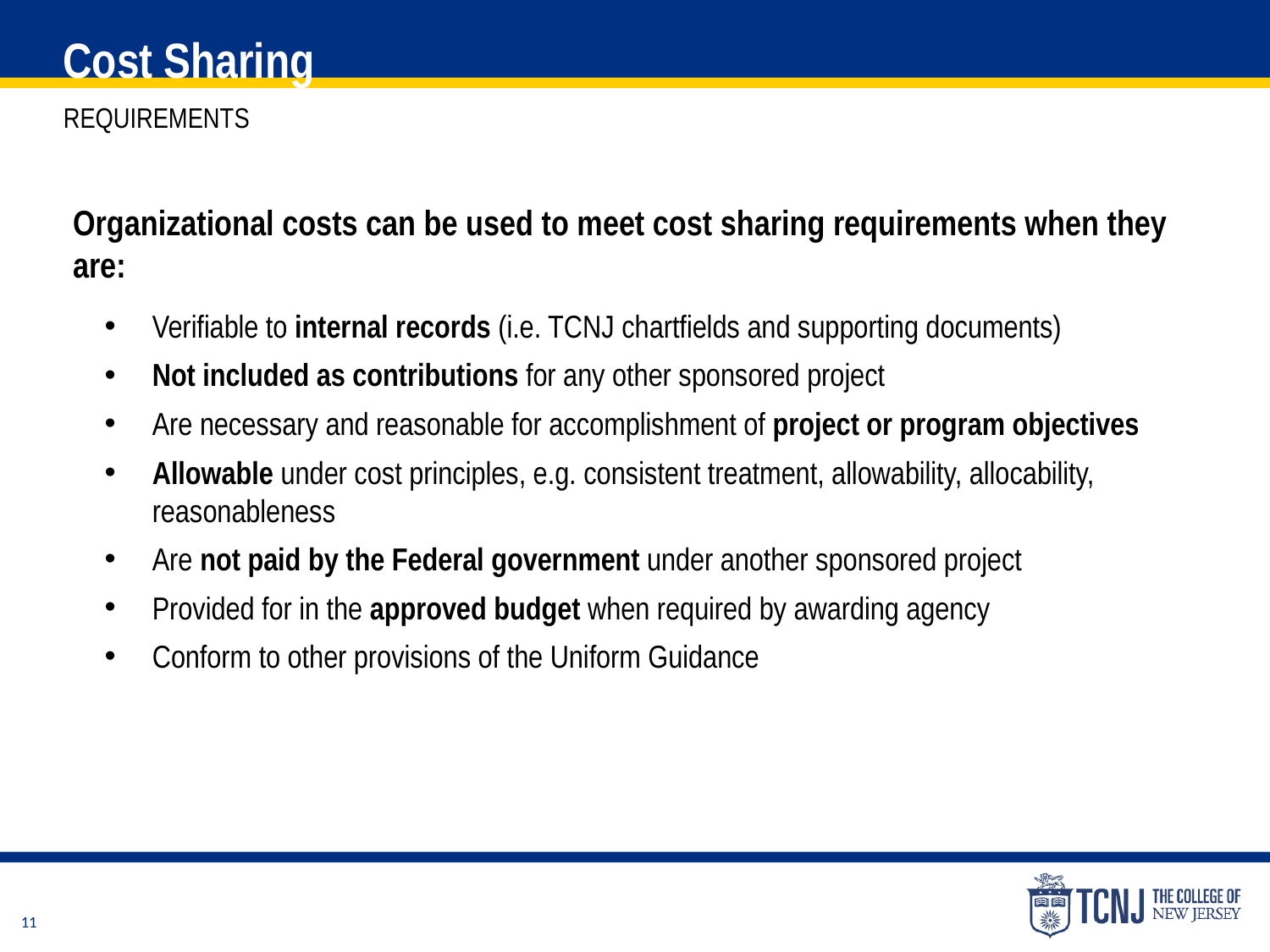

Cost Sharing
Requirements
Organizational costs can be used to meet cost sharing requirements when they are:
Verifiable to internal records (i.e. TCNJ chartfields and supporting documents)
Not included as contributions for any other sponsored project
Are necessary and reasonable for accomplishment of project or program objectives
Allowable under cost principles, e.g. consistent treatment, allowability, allocability, reasonableness
Are not paid by the Federal government under another sponsored project
Provided for in the approved budget when required by awarding agency
Conform to other provisions of the Uniform Guidance